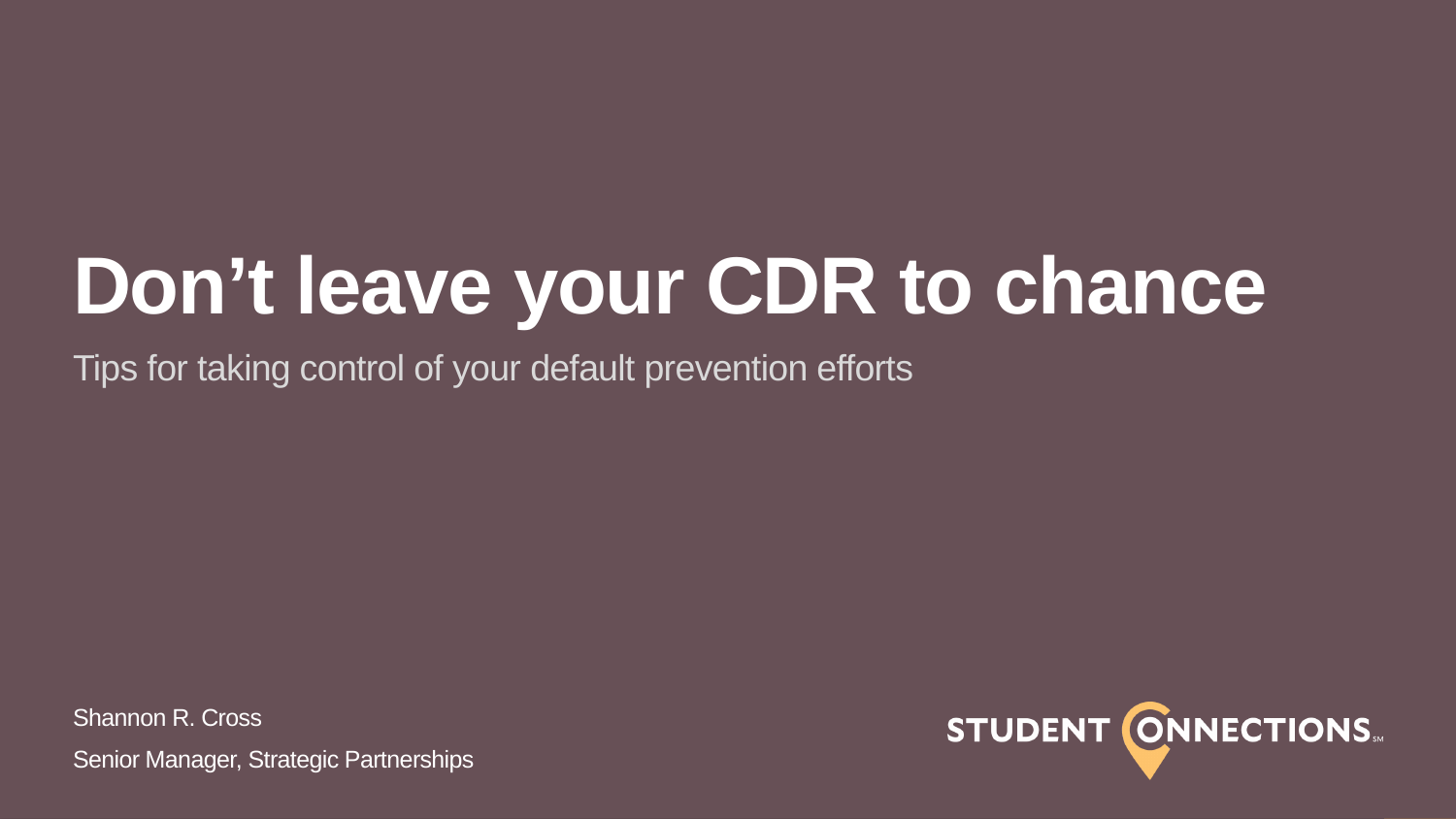

# Don’t leave your CDR to chance
Tips for taking control of your default prevention efforts
Shannon R. Cross
Senior Manager, Strategic Partnerships